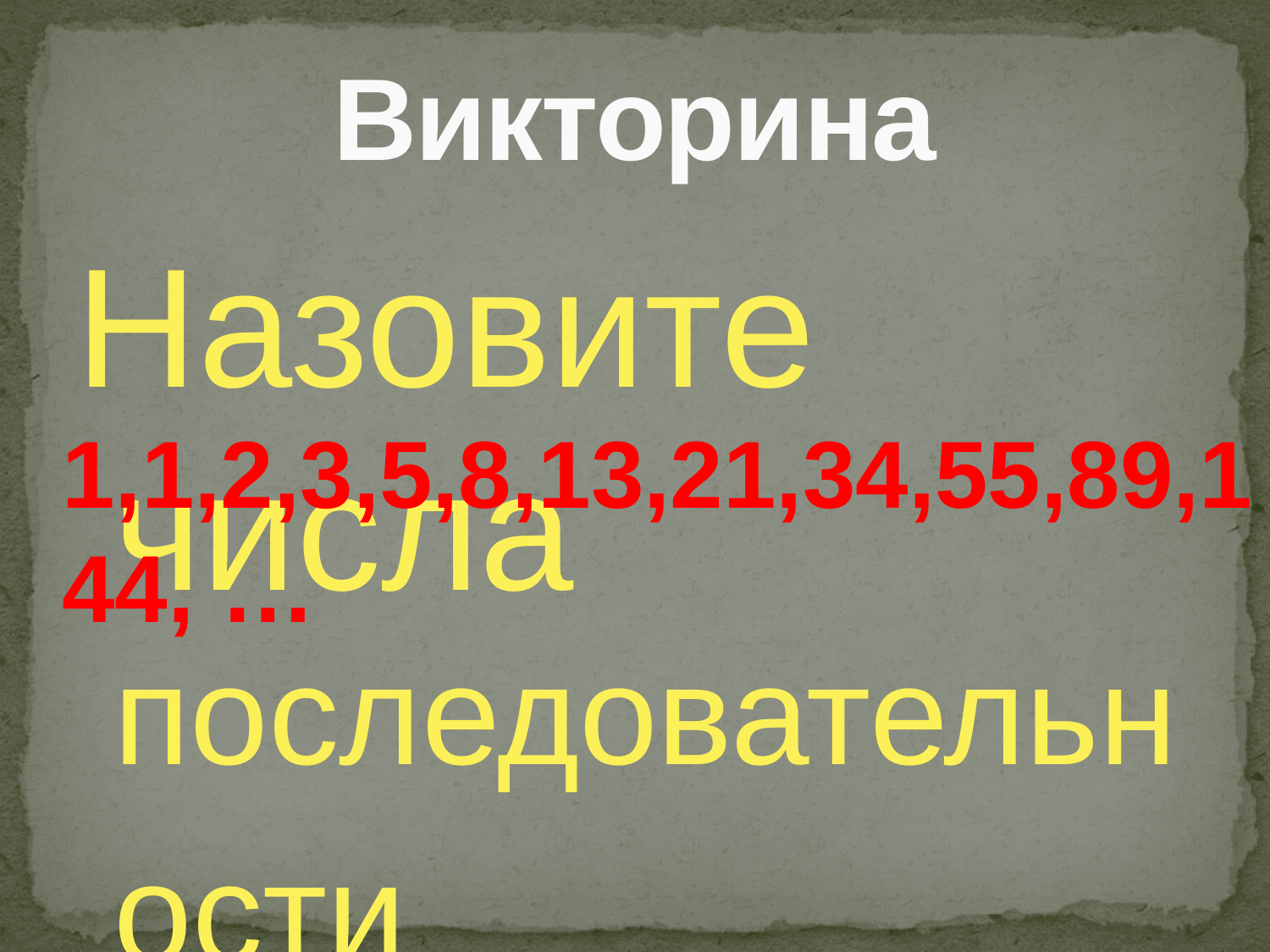

# Викторина
Назовите числа последовательности Фибоначчи.

1,1,2,3,5,8,13,21,34,55,89,144, …